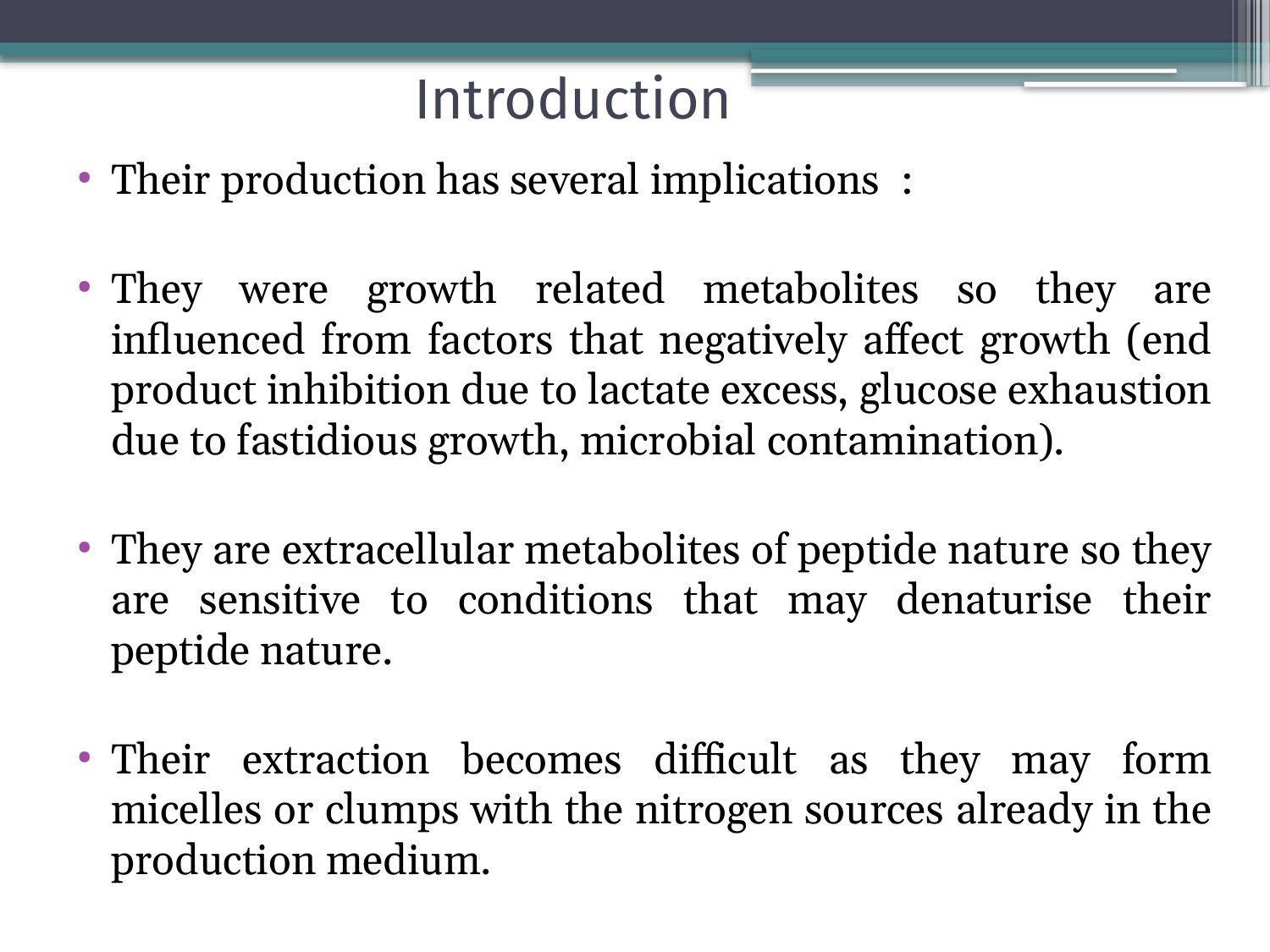

# Introduction
Their production has several implications  :

They were growth related metabolites so they are influenced from factors that negatively affect growth (end product inhibition due to lactate excess, glucose exhaustion due to fastidious growth, microbial contamination).

They are extracellular metabolites of peptide nature so they are sensitive to conditions that may denaturise their peptide nature.

Their extraction becomes difficult as they may form micelles or clumps with the nitrogen sources already in the production medium.